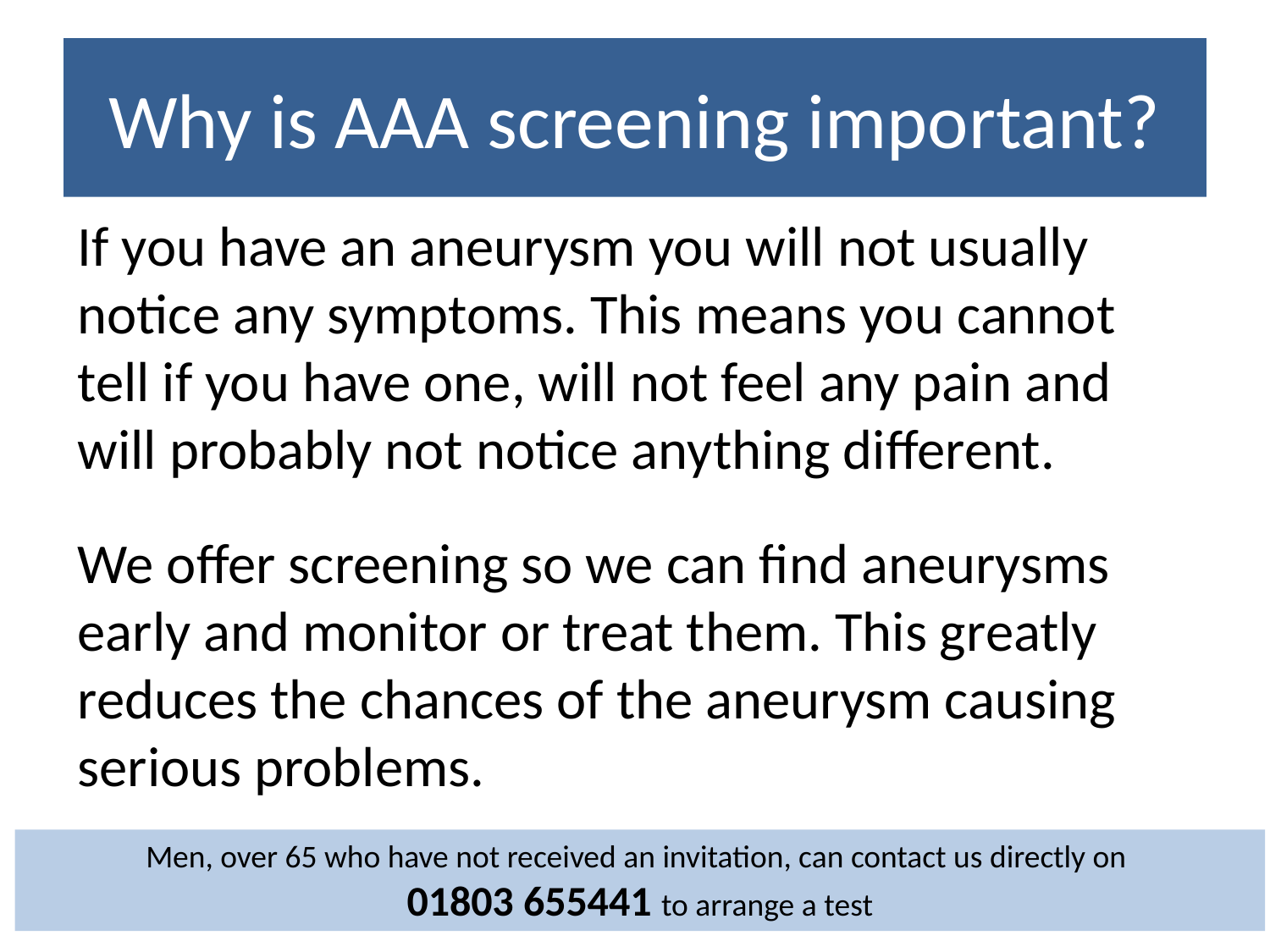

# Why is AAA screening important?
If you have an aneurysm you will not usually notice any symptoms. This means you cannot tell if you have one, will not feel any pain and will probably not notice anything different.

We offer screening so we can find aneurysms early and monitor or treat them. This greatly reduces the chances of the aneurysm causing serious problems.

Men, over 65 who have not received an invitation, can contact us directly on
01803 655441 to arrange a test